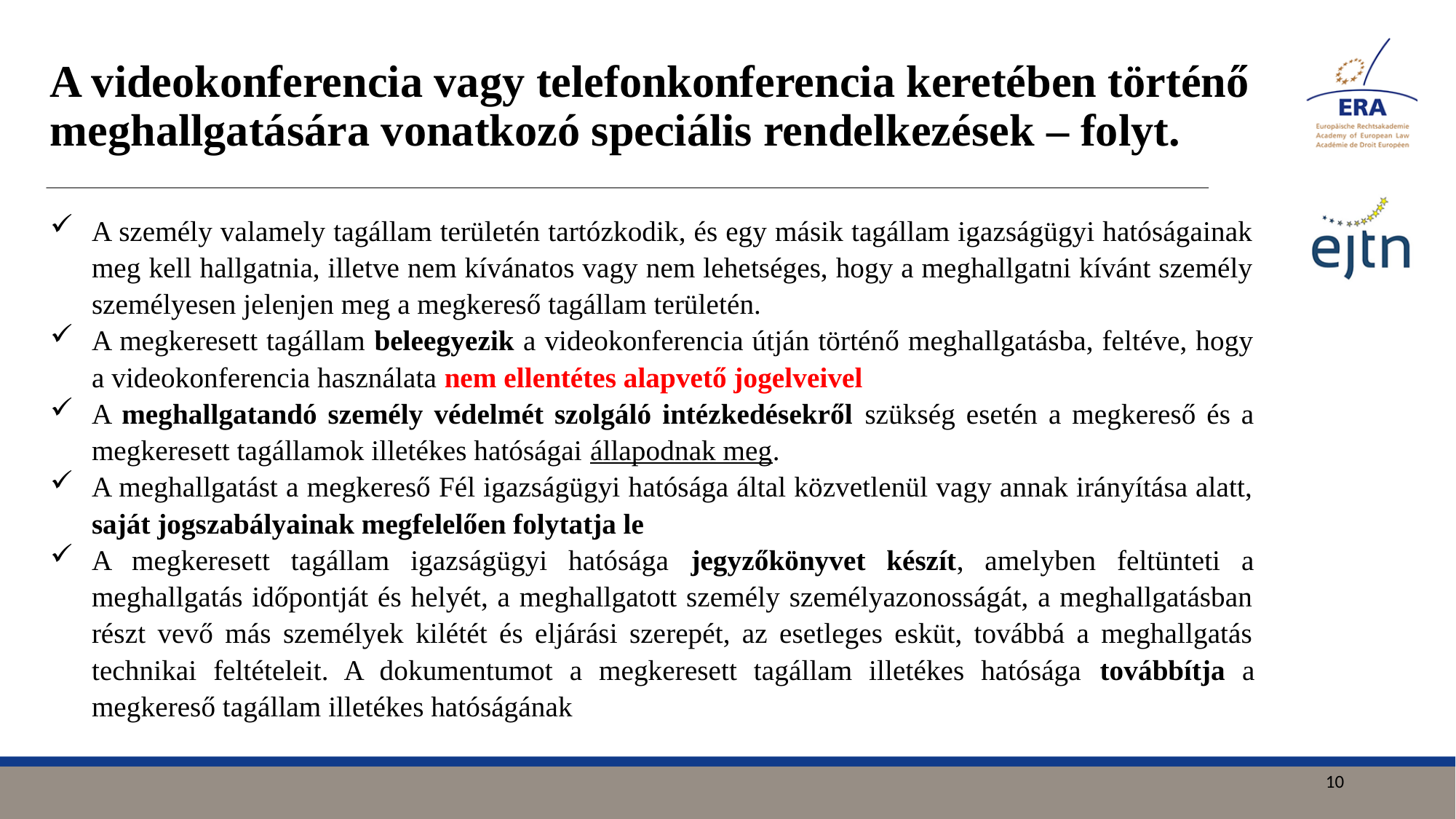

# A videokonferencia vagy telefonkonferencia keretében történő meghallgatására vonatkozó speciális rendelkezések – folyt.
A személy valamely tagállam területén tartózkodik, és egy másik tagállam igazságügyi hatóságainak meg kell hallgatnia, illetve nem kívánatos vagy nem lehetséges, hogy a meghallgatni kívánt személy személyesen jelenjen meg a megkereső tagállam területén.
A megkeresett tagállam beleegyezik a videokonferencia útján történő meghallgatásba, feltéve, hogy a videokonferencia használata nem ellentétes alapvető jogelveivel
A meghallgatandó személy védelmét szolgáló intézkedésekről szükség esetén a megkereső és a megkeresett tagállamok illetékes hatóságai állapodnak meg.
A meghallgatást a megkereső Fél igazságügyi hatósága által közvetlenül vagy annak irányítása alatt, saját jogszabályainak megfelelően folytatja le
A megkeresett tagállam igazságügyi hatósága jegyzőkönyvet készít, amelyben feltünteti a meghallgatás időpontját és helyét, a meghallgatott személy személyazonosságát, a meghallgatásban részt vevő más személyek kilétét és eljárási szerepét, az esetleges esküt, továbbá a meghallgatás technikai feltételeit. A dokumentumot a megkeresett tagállam illetékes hatósága továbbítja a megkereső tagállam illetékes hatóságának

10